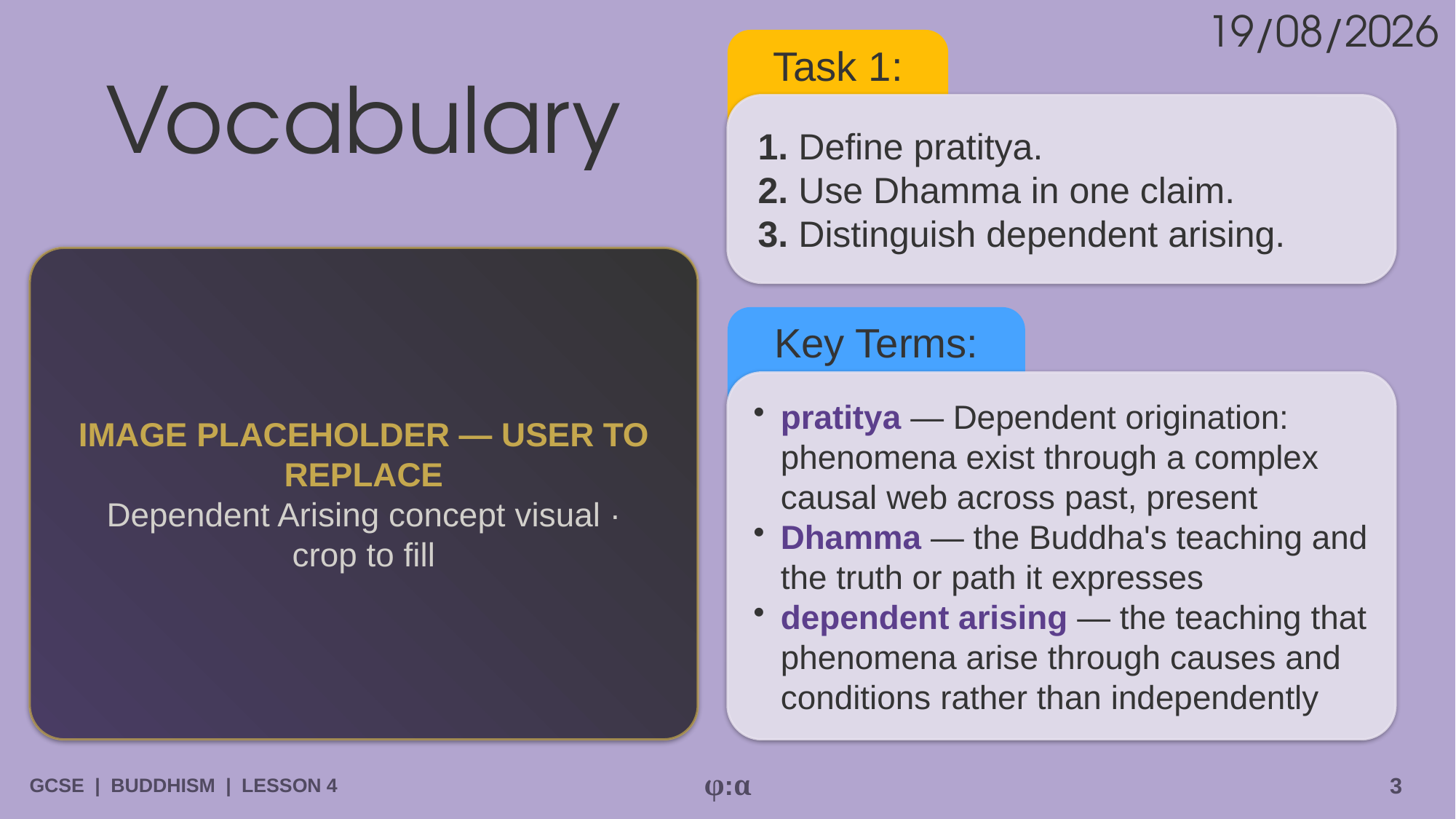

19/08/2026
# Vocabulary
Task 1:
1. Define pratitya.
2. Use Dhamma in one claim.
3. Distinguish dependent arising.
IMAGE PLACEHOLDER — USER TO REPLACE
Dependent Arising concept visual · crop to fill
Key Terms:
​pratitya — Dependent origination: phenomena exist through a complex causal web across past, present
​Dhamma — the Buddha's teaching and the truth or path it expresses
​dependent arising — the teaching that phenomena arise through causes and conditions rather than independently
GCSE  |  BUDDHISM  |  LESSON 4
φ:α
3